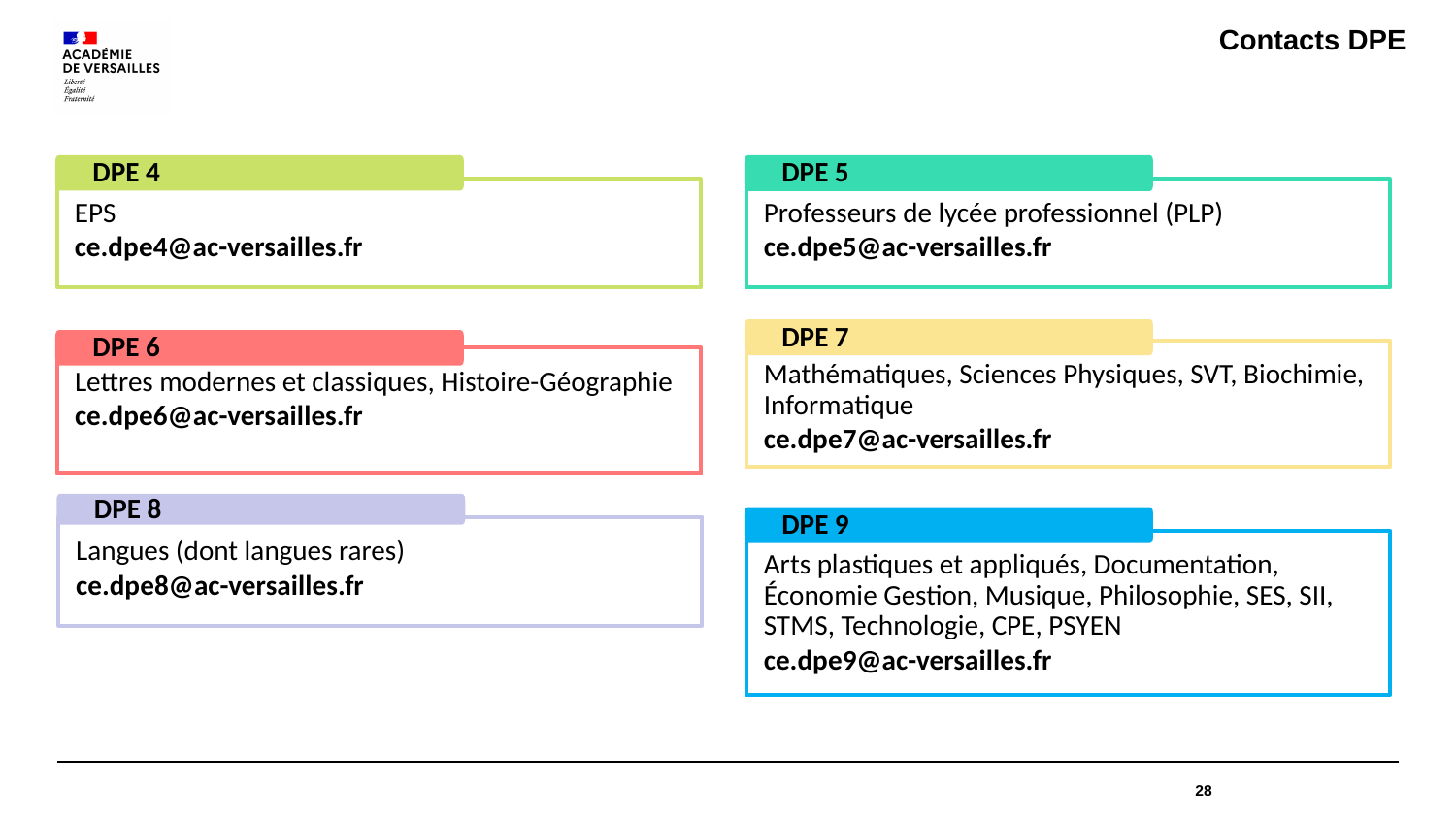

Contacts DPE
DPE 4
EPS
ce.dpe4@ac-versailles.fr
DPE 5
Professeurs de lycée professionnel (PLP)
ce.dpe5@ac-versailles.fr
DPE 7
Mathématiques, Sciences Physiques, SVT, Biochimie, Informatique
ce.dpe7@ac-versailles.fr
DPE 6
Lettres modernes et classiques, Histoire-Géographie
ce.dpe6@ac-versailles.fr
DPE 8
Langues (dont langues rares)
ce.dpe8@ac-versailles.fr
DPE 9
Arts plastiques et appliqués, Documentation, Économie Gestion, Musique, Philosophie, SES, SII, STMS, Technologie, CPE, PSYEN
ce.dpe9@ac-versailles.fr

28